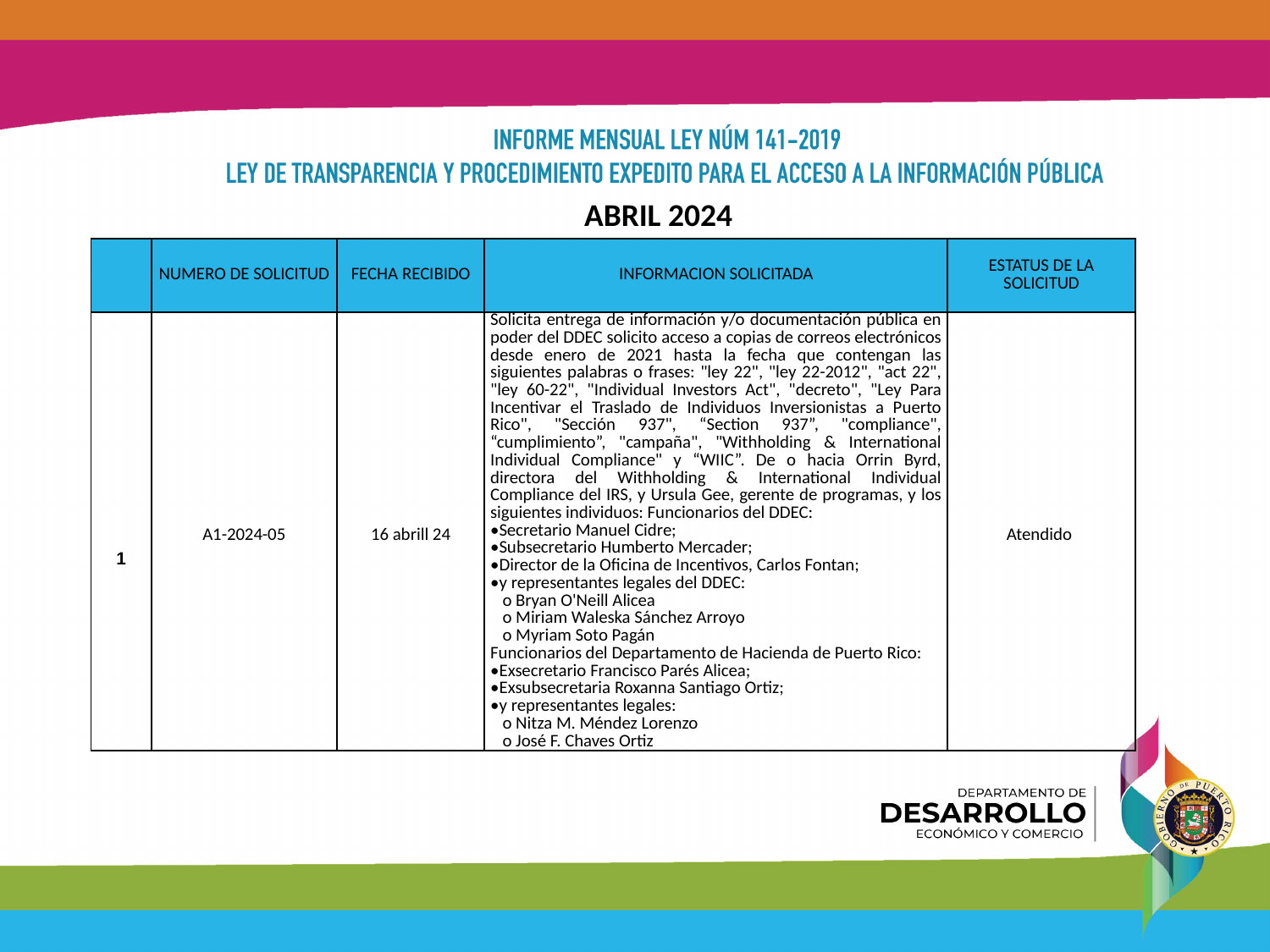

ABRIL 2024
|  | NUMERO DE SOLICITUD | FECHA RECIBIDO | INFORMACION SOLICITADA | ESTATUS DE LA SOLICITUD |
| --- | --- | --- | --- | --- |
| 1 | A1-2024-05 | 16 abrill 24 | Solicita entrega de información y/o documentación pública en poder del DDEC solicito acceso a copias de correos electrónicos desde enero de 2021 hasta la fecha que contengan las siguientes palabras o frases: "ley 22", "ley 22-2012", "act 22", "ley 60-22", "Individual Investors Act", "decreto", "Ley Para Incentivar el Traslado de Individuos Inversionistas a Puerto Rico", "Sección 937", “Section 937”, "compliance", “cumplimiento”, "campaña", "Withholding & International Individual Compliance" y “WIIC”. De o hacia Orrin Byrd, directora del Withholding & International Individual Compliance del IRS, y Ursula Gee, gerente de programas, y los siguientes individuos: Funcionarios del DDEC: •Secretario Manuel Cidre; •Subsecretario Humberto Mercader; •Director de la Oficina de Incentivos, Carlos Fontan; •y representantes legales del DDEC: o Bryan O'Neill Alicea o Miriam Waleska Sánchez Arroyo o Myriam Soto Pagán Funcionarios del Departamento de Hacienda de Puerto Rico: •Exsecretario Francisco Parés Alicea; •Exsubsecretaria Roxanna Santiago Ortiz; •y representantes legales: o Nitza M. Méndez Lorenzo o José F. Chaves Ortiz | Atendido |